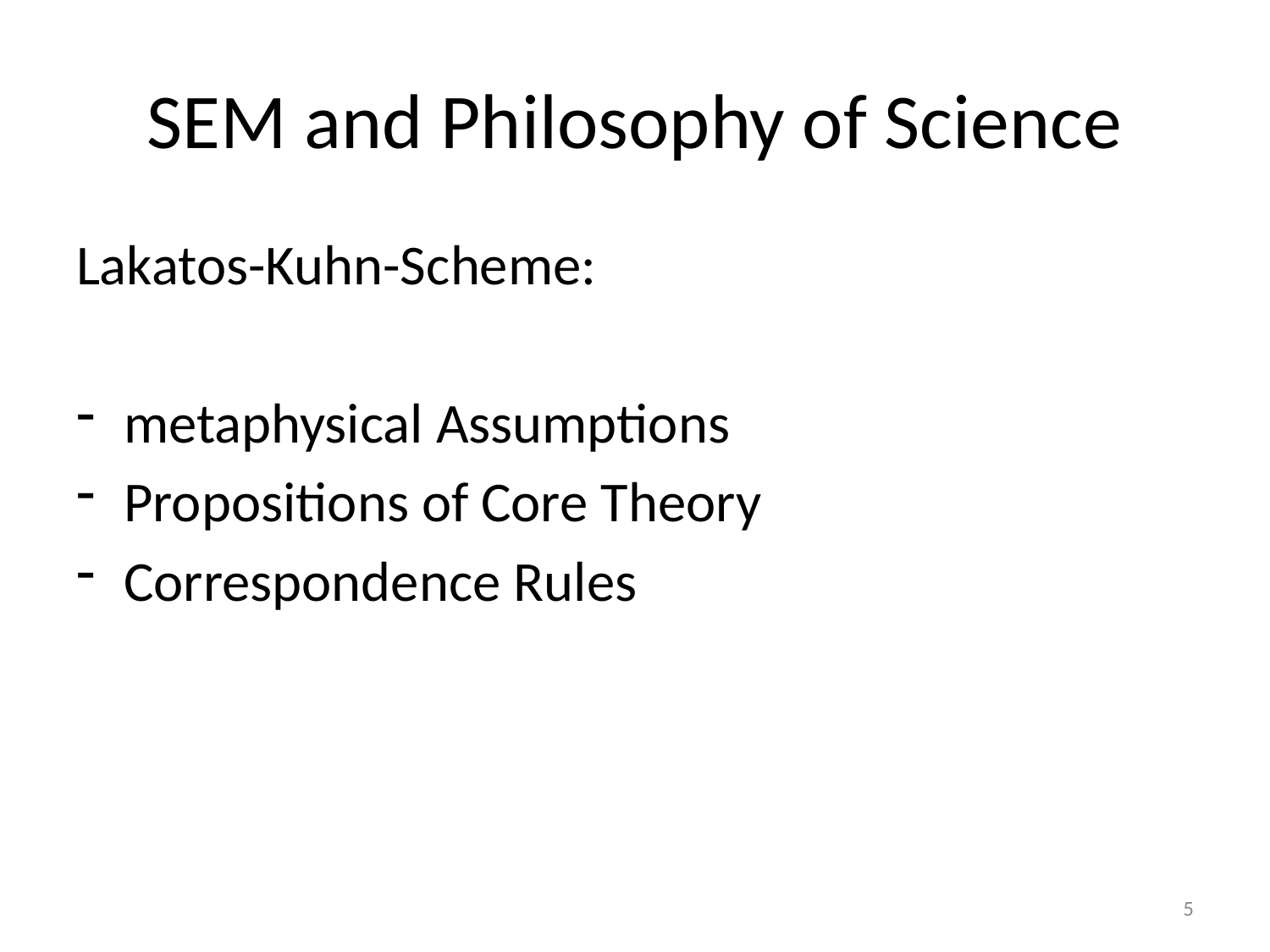

# SEM and Philosophy of Science
Lakatos-Kuhn-Scheme:

metaphysical Assumptions
Propositions of Core Theory
Correspondence Rules
5